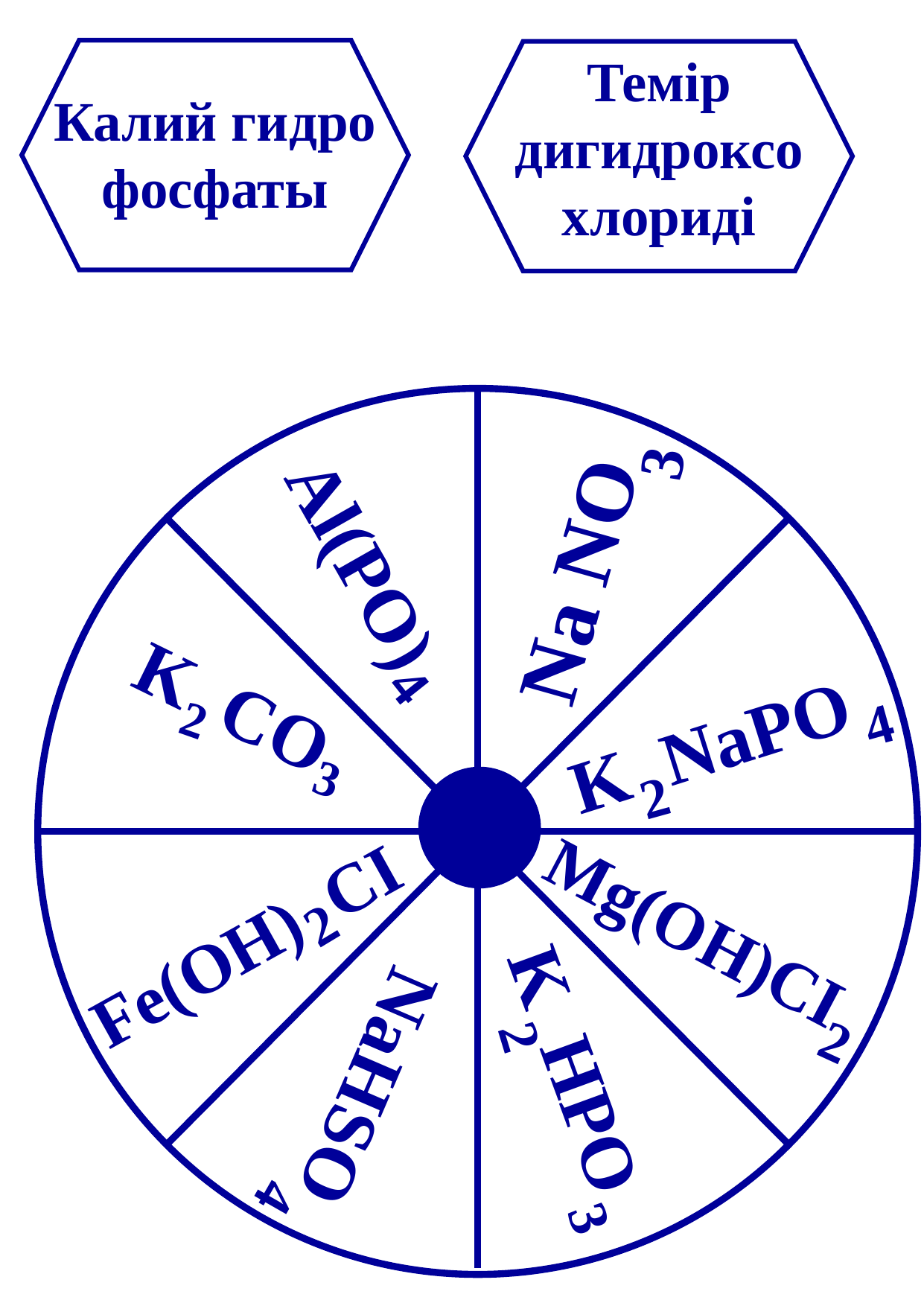

Темір дигидроксо хлориді

Калий гидро фосфаты

3
Al(PO)
Na NO
4
K  CO
2
4
K  NaPO
3
2

2
Mg(OH)CI
Fe(OH)  CI
2
2
K  HPO
NaHSO
4
3